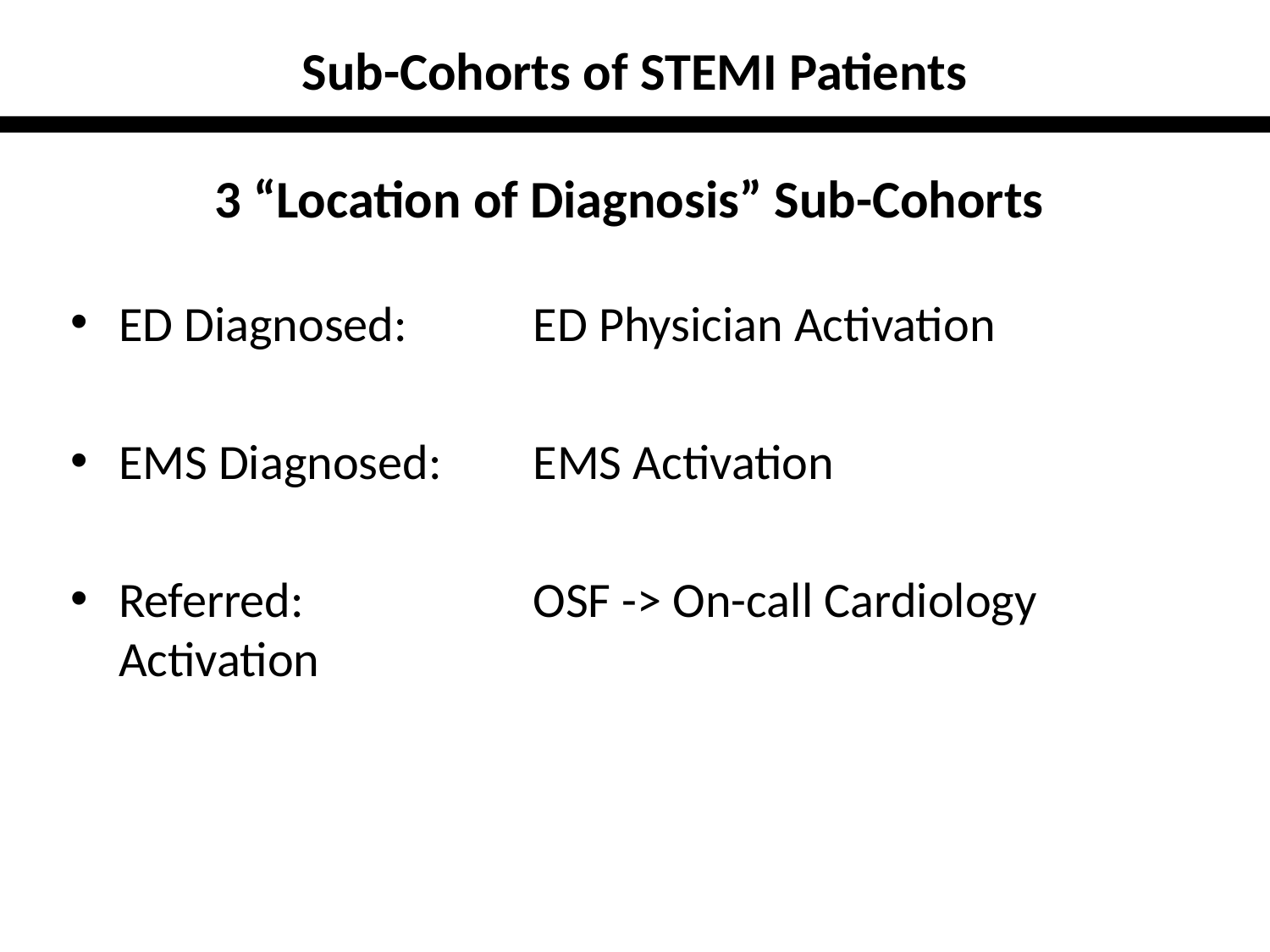

# Sub-Cohorts of STEMI Patients

3 “Location of Diagnosis” Sub-Cohorts
ED Diagnosed:	   ED Physician Activation

EMS Diagnosed:	   EMS Activation

Referred:		   OSF -> On-call Cardiology Activation